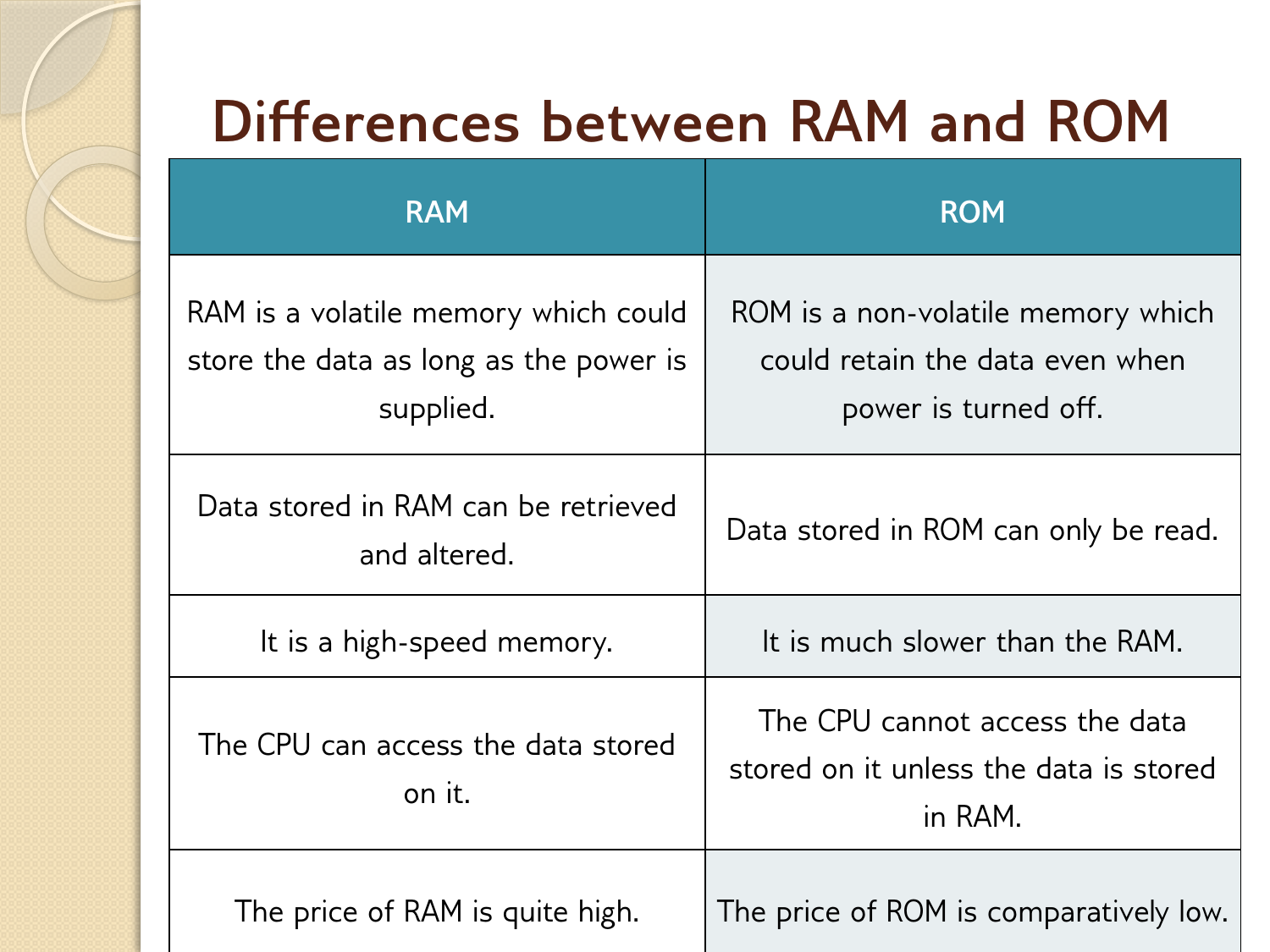

# Differences between RAM and ROM
| RAM | ROM |
| --- | --- |
| RAM is a volatile memory which could store the data as long as the power is supplied. | ROM is a non-volatile memory which could retain the data even when power is turned off. |
| Data stored in RAM can be retrieved and altered. | Data stored in ROM can only be read. |
| It is a high-speed memory. | It is much slower than the RAM. |
| The CPU can access the data stored on it. | The CPU cannot access the data stored on it unless the data is stored in RAM. |
| The price of RAM is quite high. | The price of ROM is comparatively low. |